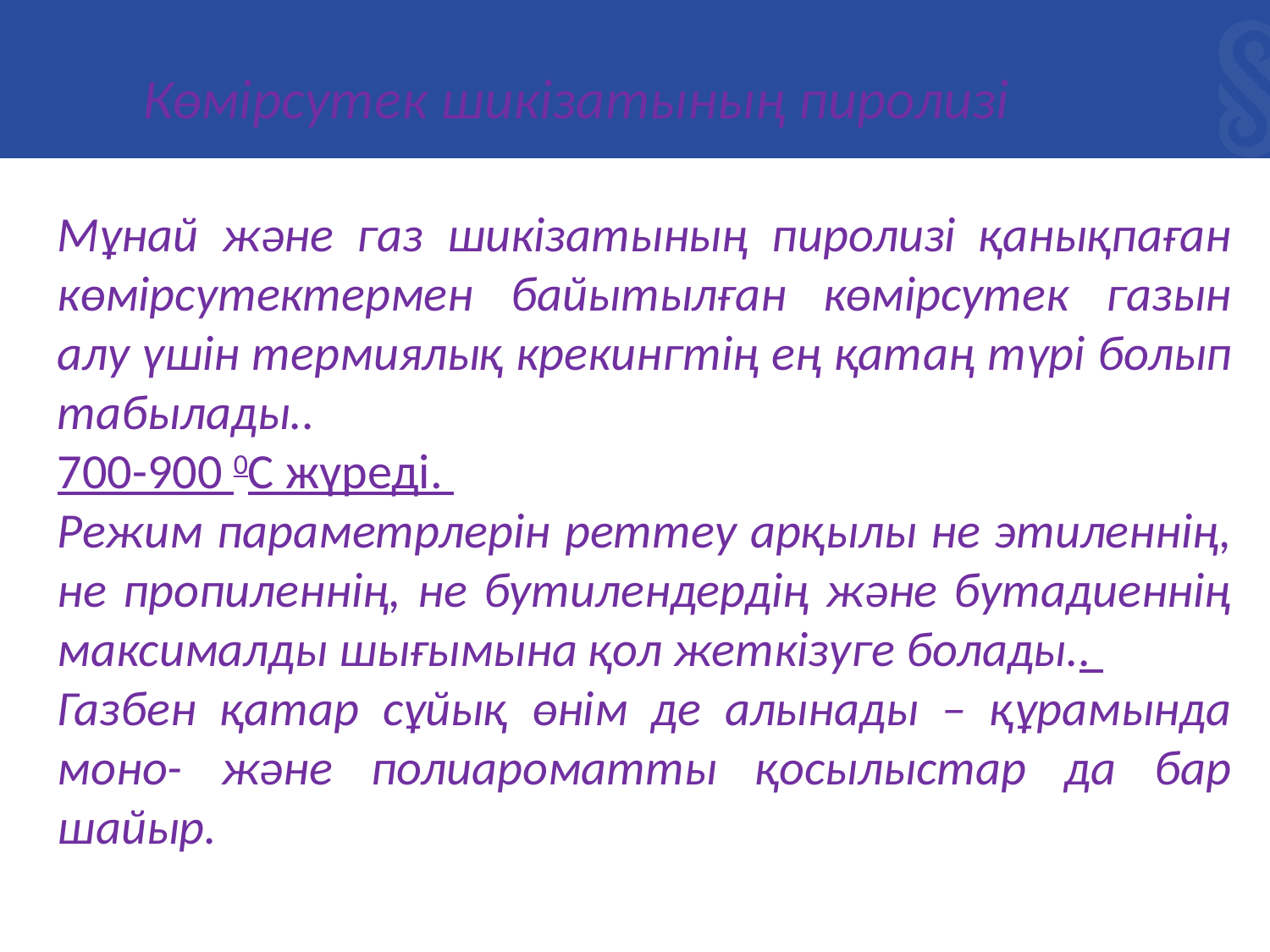

Көмірсутек шикізатының пиролизі
Мұнай және газ шикізатының пиролизі қанықпаған көмірсутектермен байытылған көмірсутек газын алу үшін термиялық крекингтің ең қатаң түрі болып табылады..
700-900 0С жүреді.
Режим параметрлерін реттеу арқылы не этиленнің, не пропиленнің, не бутилендердің және бутадиеннің максималды шығымына қол жеткізуге болады..
Газбен қатар сұйық өнім де алынады – құрамында моно- және полиароматты қосылыстар да бар шайыр.